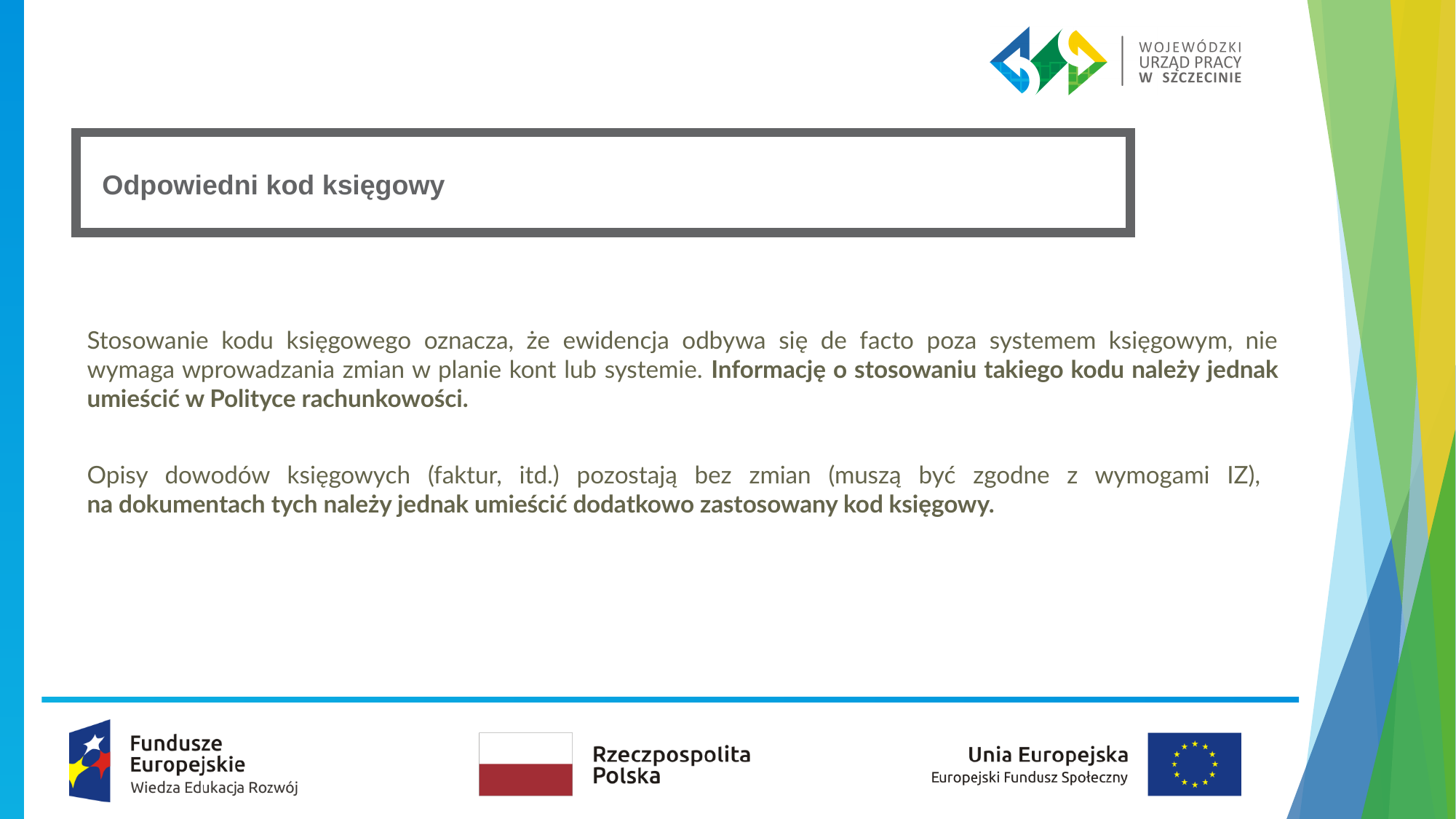

Odpowiedni kod księgowy

Stosowanie kodu księgowego oznacza, że ewidencja odbywa się de facto poza systemem księgowym, nie wymaga wprowadzania zmian w planie kont lub systemie. Informację o stosowaniu takiego kodu należy jednak umieścić w Polityce rachunkowości.

Opisy dowodów księgowych (faktur, itd.) pozostają bez zmian (muszą być zgodne z wymogami IZ),
na dokumentach tych należy jednak umieścić dodatkowo zastosowany kod księgowy.